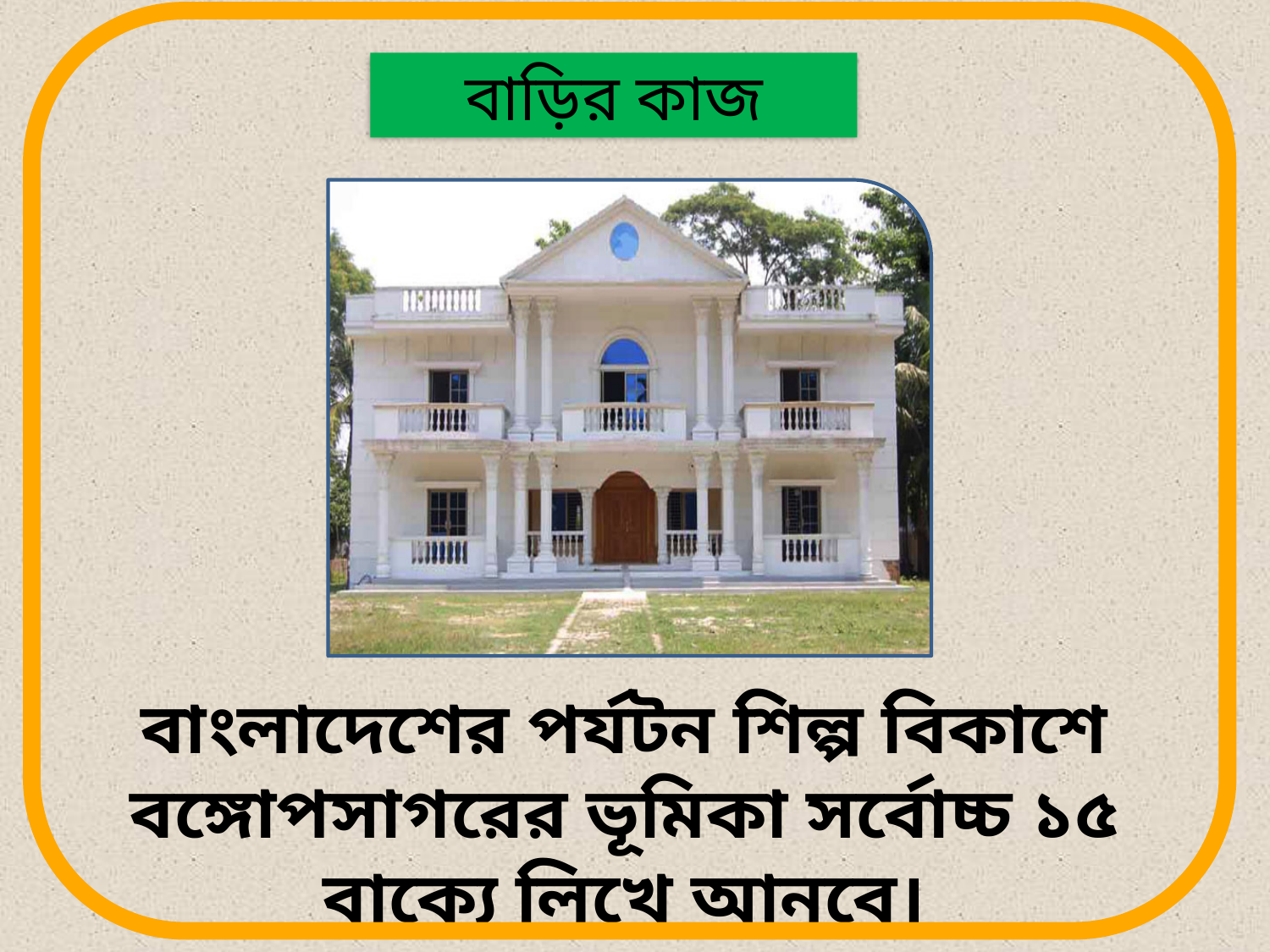

বাড়ির কাজ

বাংলাদেশের পর্যটন শিল্প বিকাশে বঙ্গোপসাগরের ভূমিকা সর্বোচ্চ ১৫ বাক্যে লিখে আনবে।